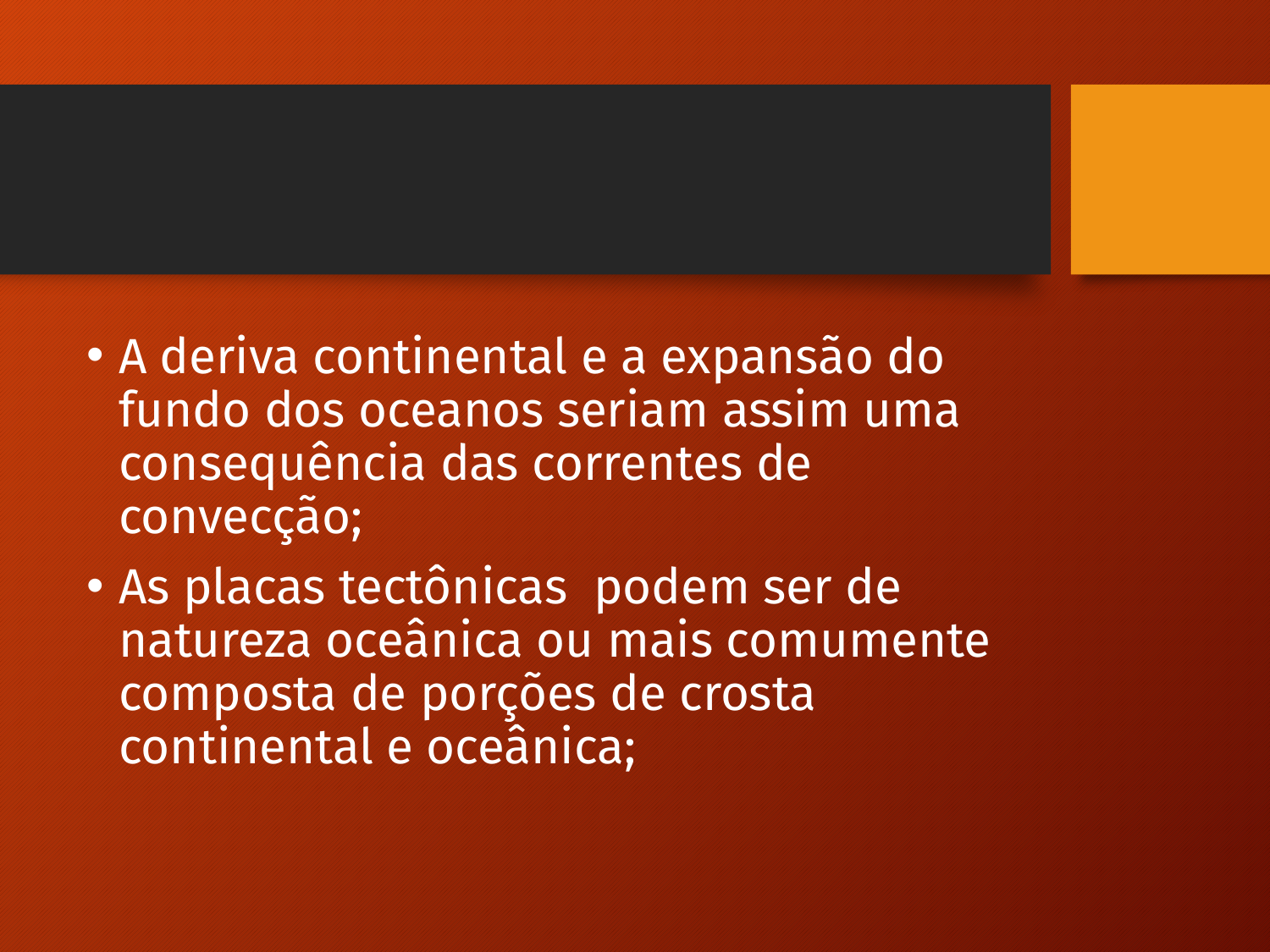

#
A deriva continental e a expansão do fundo dos oceanos seriam assim uma consequência das correntes de convecção;
As placas tectônicas  podem ser de natureza oceânica ou mais comumente composta de porções de crosta continental e oceânica;